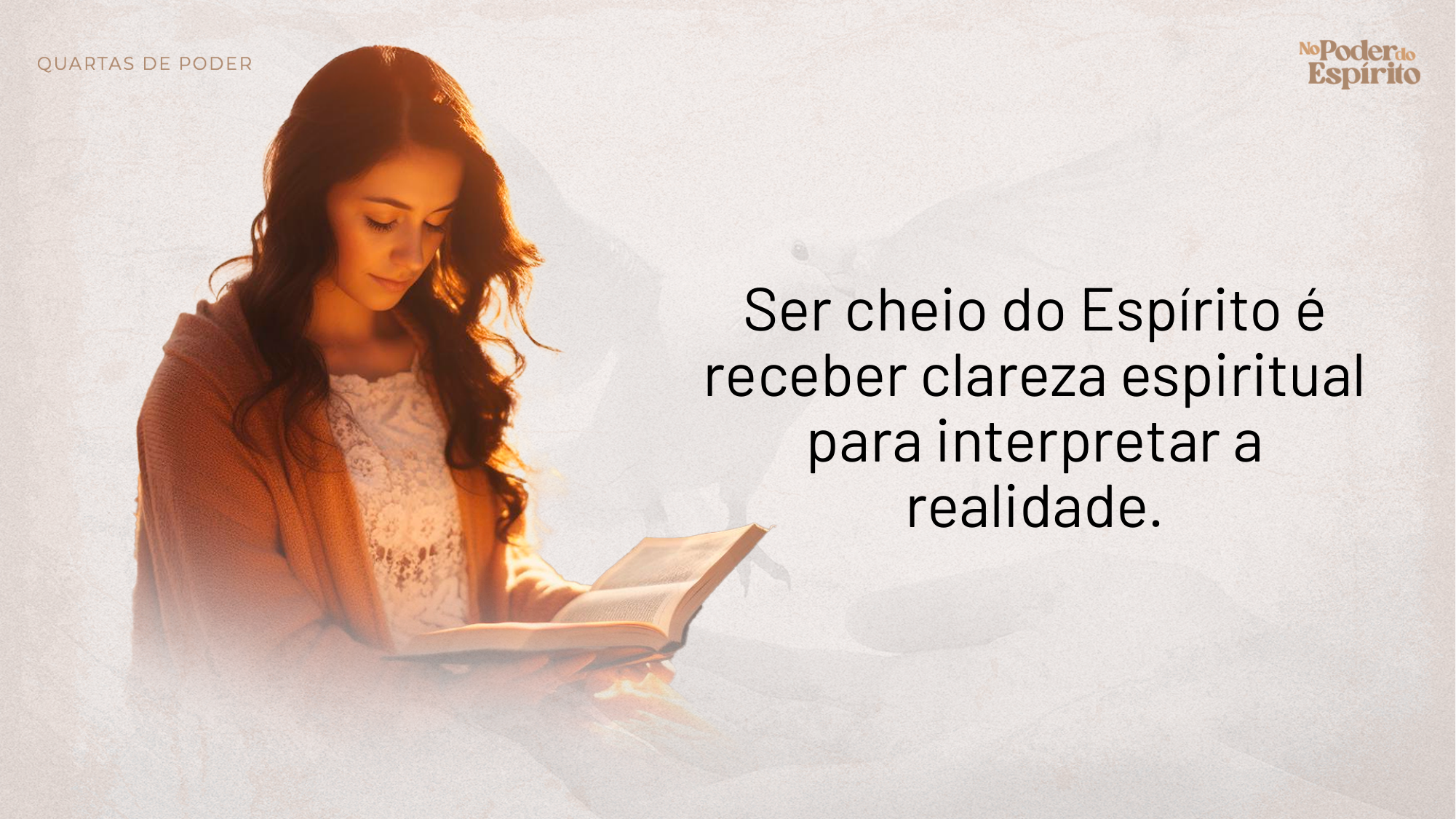

Ser cheio do Espírito é receber clareza espiritual para interpretar a realidade.